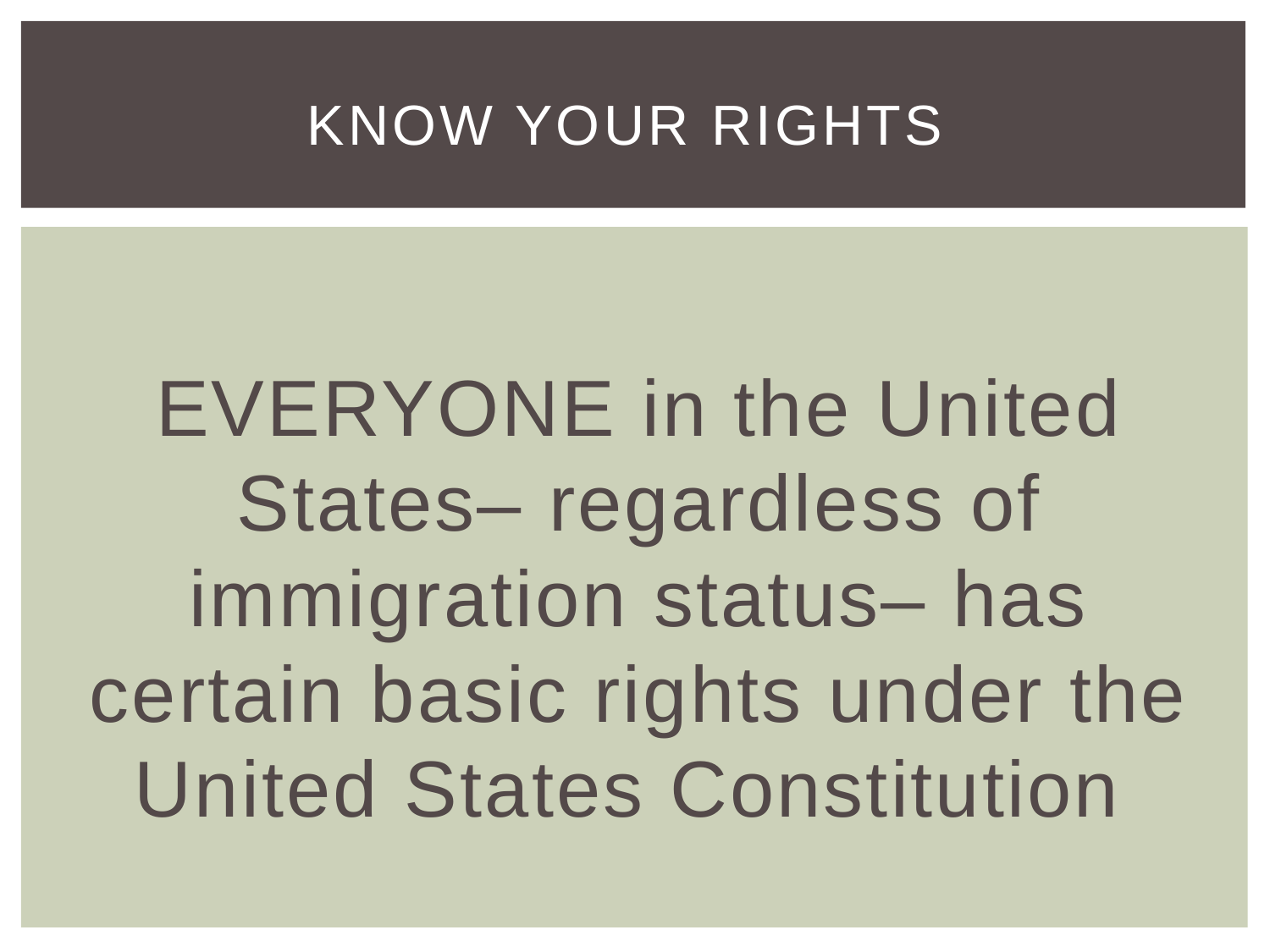

# KNOW YOUR RIGHTS

EVERYONE in the United States– regardless of immigration status– has certain basic rights under the United States Constitution